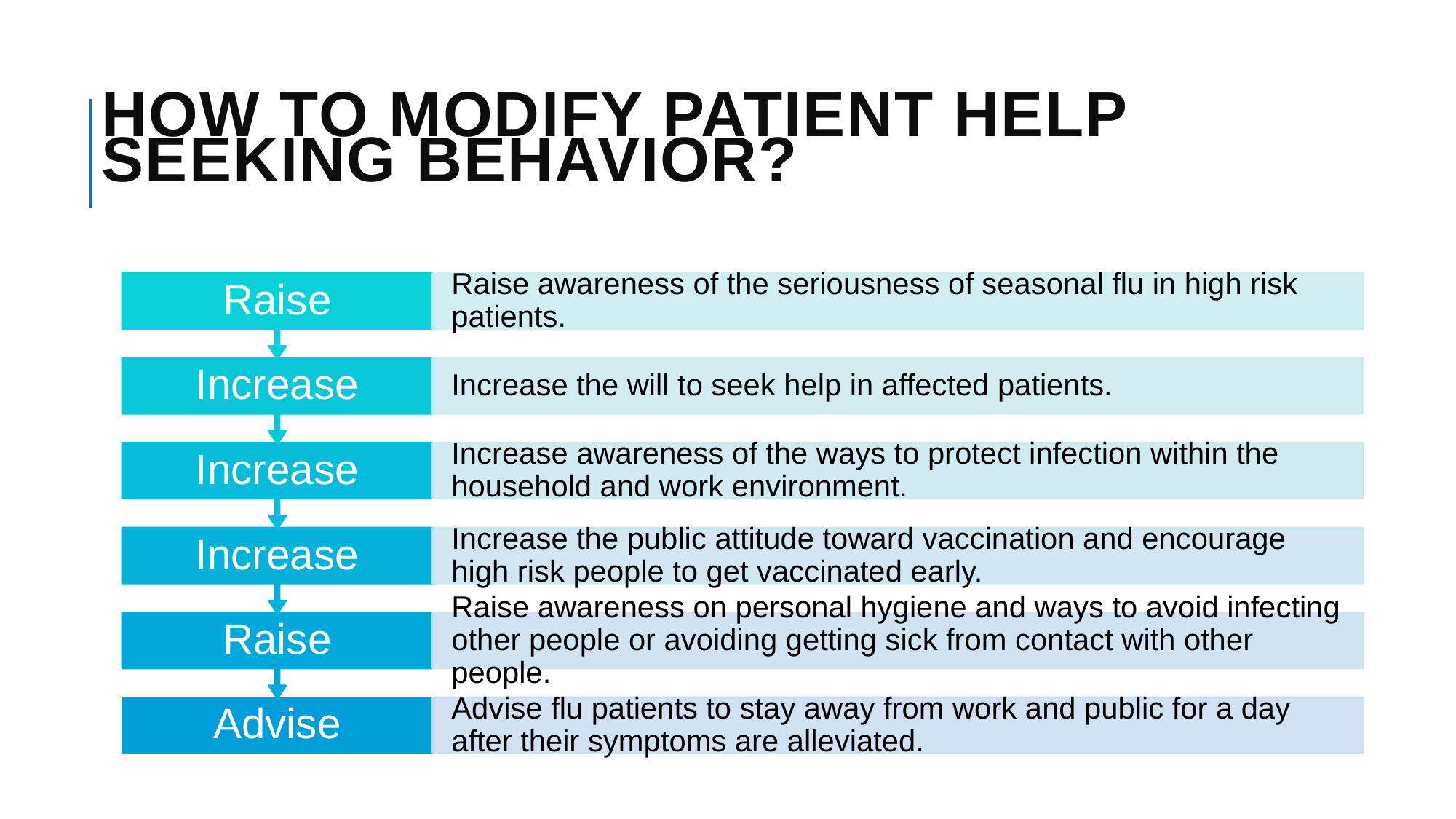

# How to modify patient help seeking behavior?
Advise
Advise flu patients to stay away from work and public for a day after their symptoms are alleviated.
Raise
Raise awareness on personal hygiene and ways to avoid infecting other people or avoiding getting sick from contact with other people.
Increase
Increase the public attitude toward vaccination and encourage high risk people to get vaccinated early.
Increase
Increase awareness of the ways to protect infection within the household and work environment.
Increase
Increase the will to seek help in affected patients.
Raise
Raise awareness of the seriousness of seasonal flu in high risk patients.